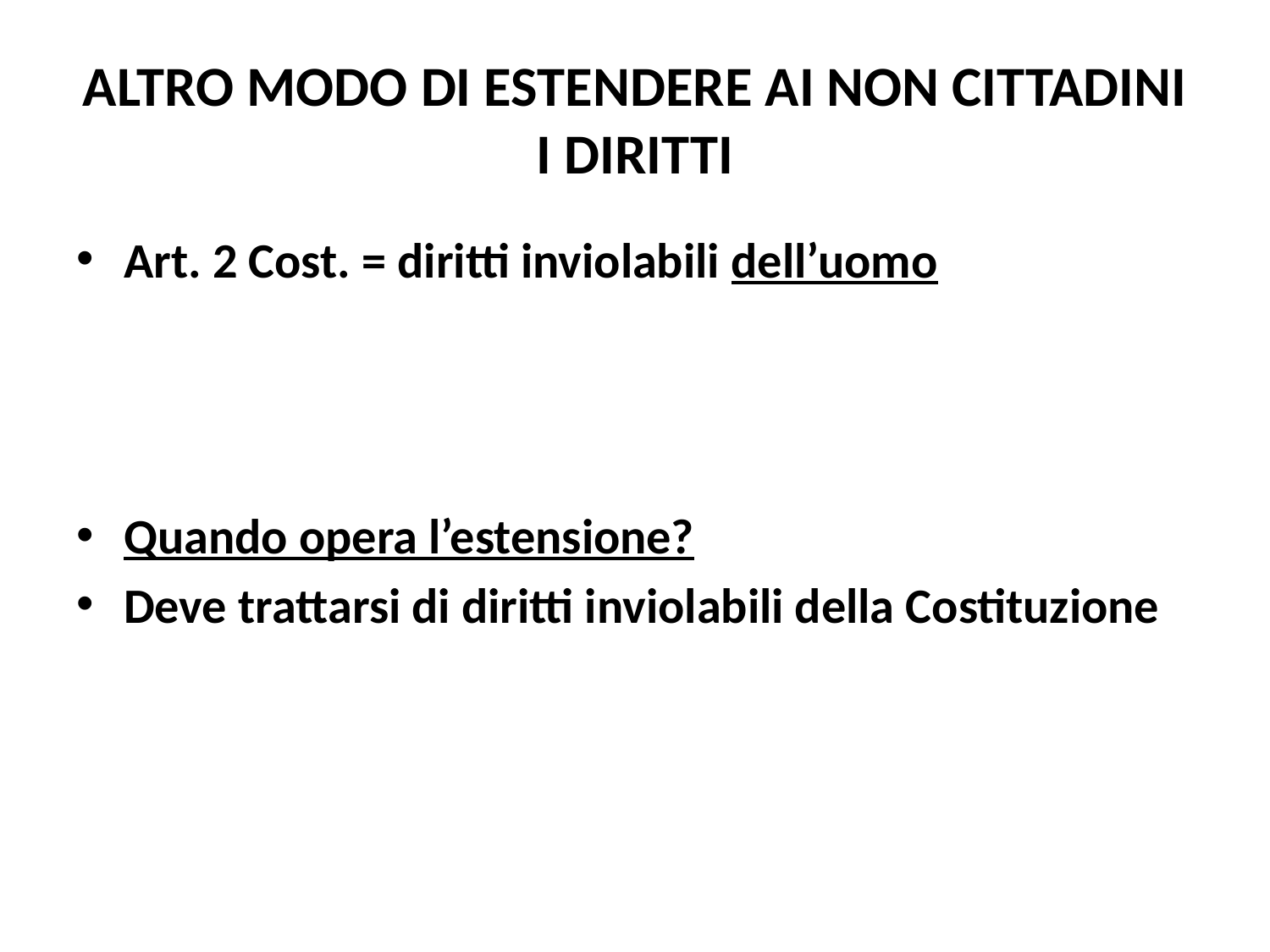

# ALTRO MODO DI ESTENDERE AI NON CITTADINI I DIRITTI
Art. 2 Cost. = diritti inviolabili dell’uomo

Quando opera l’estensione?
Deve trattarsi di diritti inviolabili della Costituzione